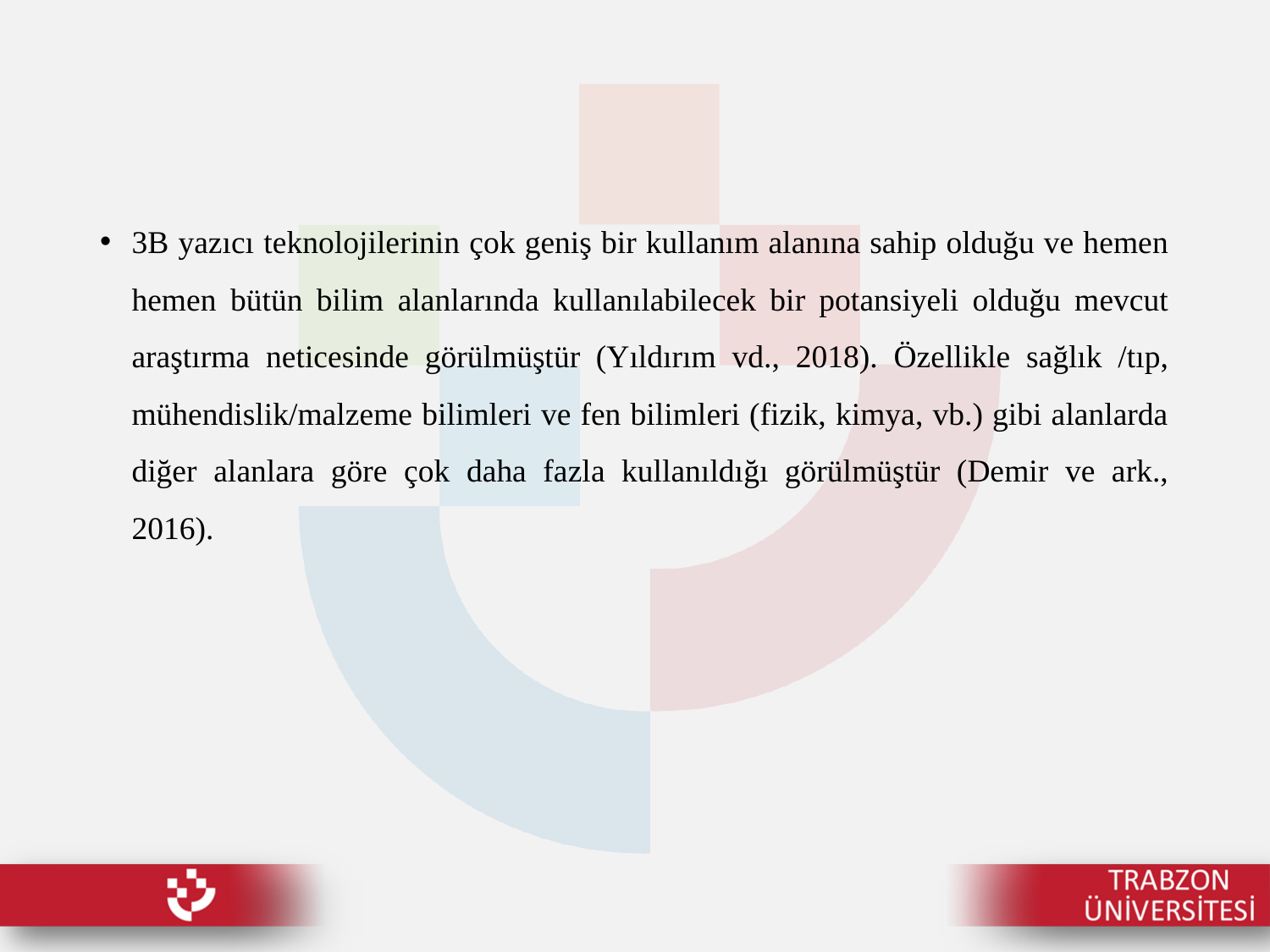

3B yazıcı teknolojilerinin çok geniş bir kullanım alanına sahip olduğu ve hemen hemen bütün bilim alanlarında kullanılabilecek bir potansiyeli olduğu mevcut araştırma neticesinde görülmüştür (Yıldırım vd., 2018). Özellikle sağlık /tıp, mühendislik/malzeme bilimleri ve fen bilimleri (fizik, kimya, vb.) gibi alanlarda diğer alanlara göre çok daha fazla kullanıldığı görülmüştür (Demir ve ark., 2016).